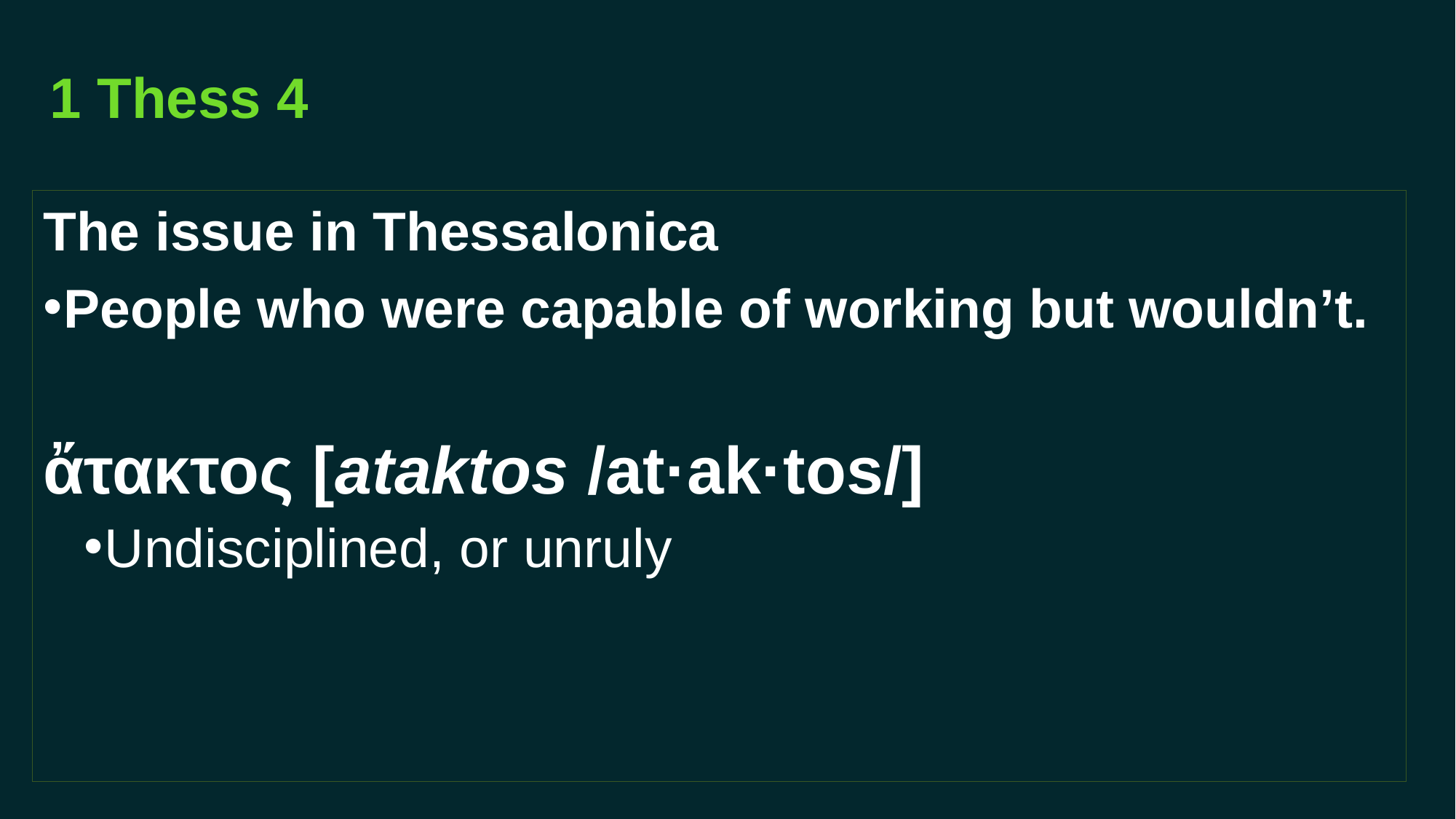

# 1 Thess 4
The issue in Thessalonica
People who were capable of working but wouldn’t.

ἄτακτος [ataktos /at·ak·tos/]
Undisciplined, or unruly